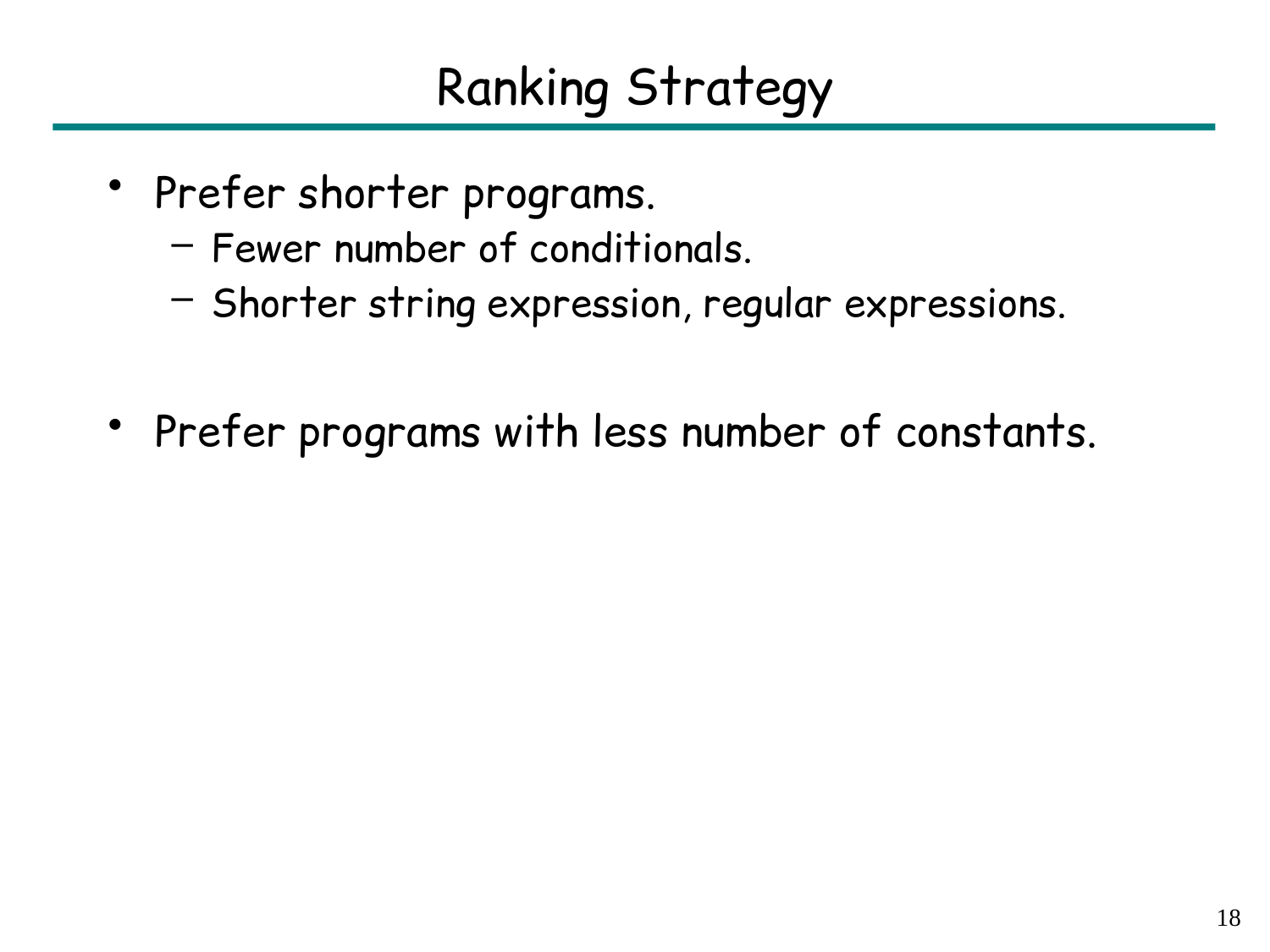

# Ranking Strategy
Prefer shorter programs.
Fewer number of conditionals.
Shorter string expression, regular expressions.

Prefer programs with less number of constants.

18